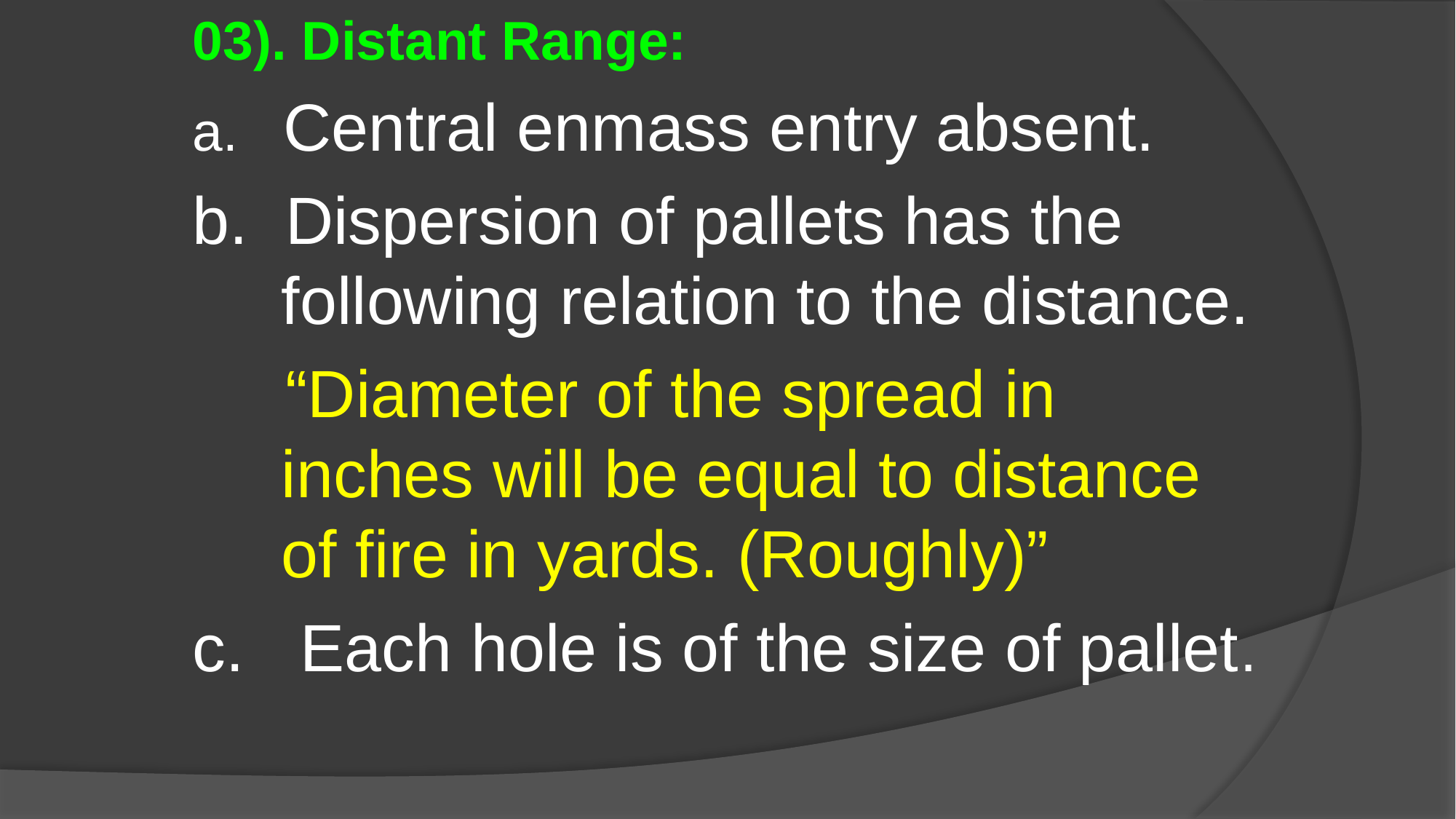

03). Distant Range:
a.   Central enmass entry absent.
b.  Dispersion of pallets has the following relation to the distance.
     “Diameter of the spread in inches will be equal to distance of fire in yards. (Roughly)”
c.   Each hole is of the size of pallet.